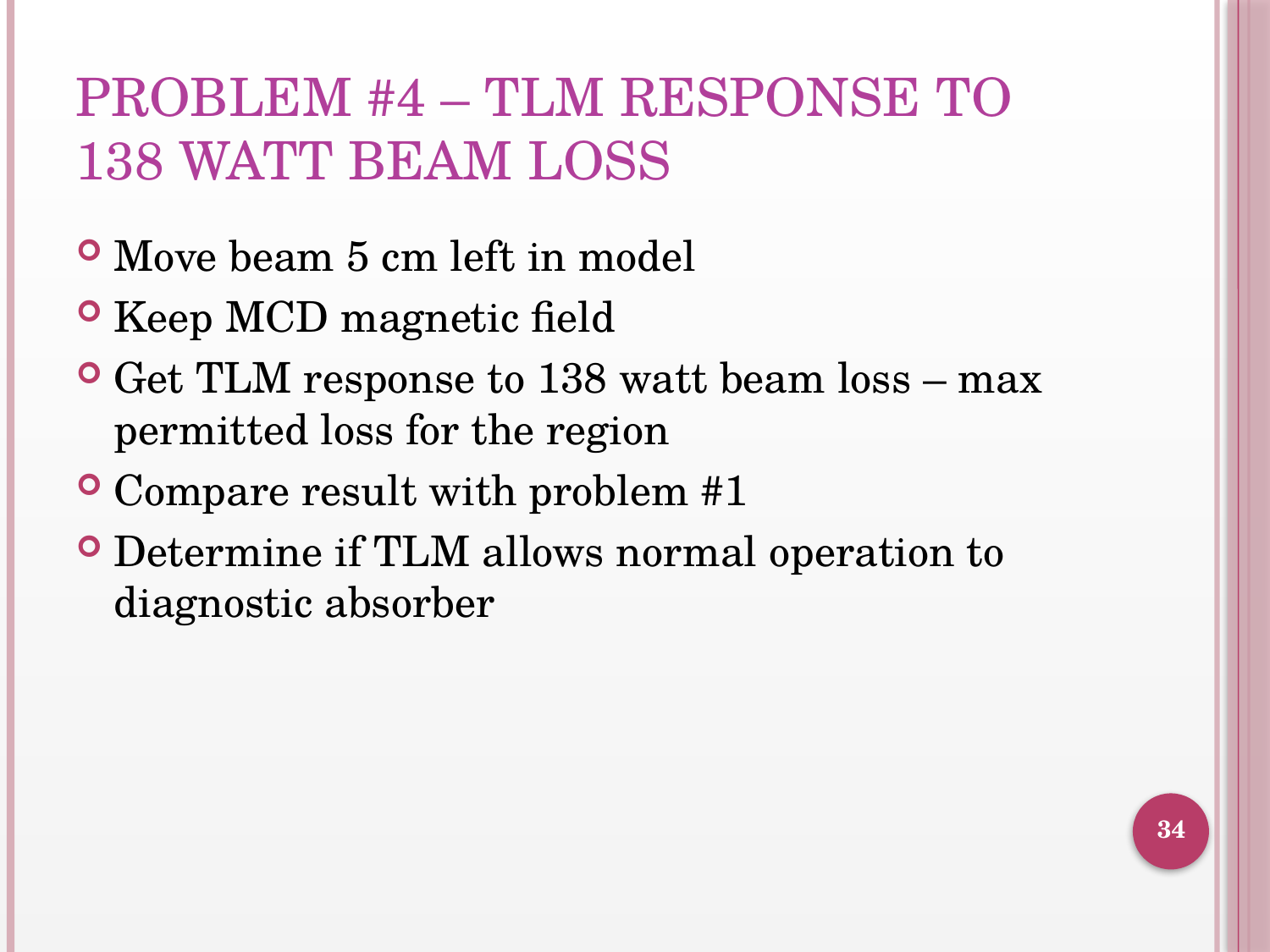

# Problem #4 – TLM response to 138 watt beam loss
Move beam 5 cm left in model
Keep MCD magnetic field
Get TLM response to 138 watt beam loss – max permitted loss for the region
Compare result with problem #1
Determine if TLM allows normal operation to diagnostic absorber
34